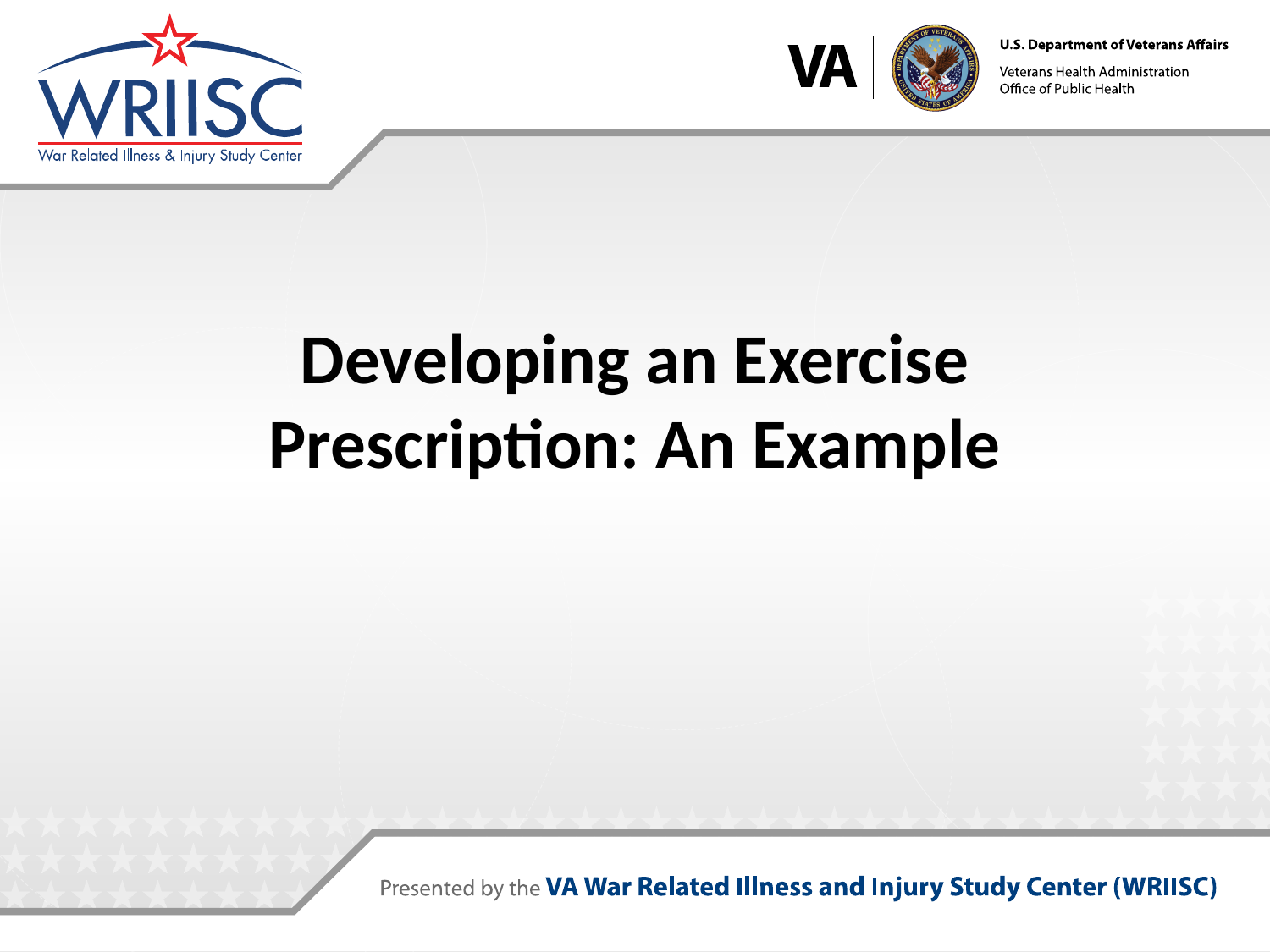

# Developing an Exercise Prescription: An Example